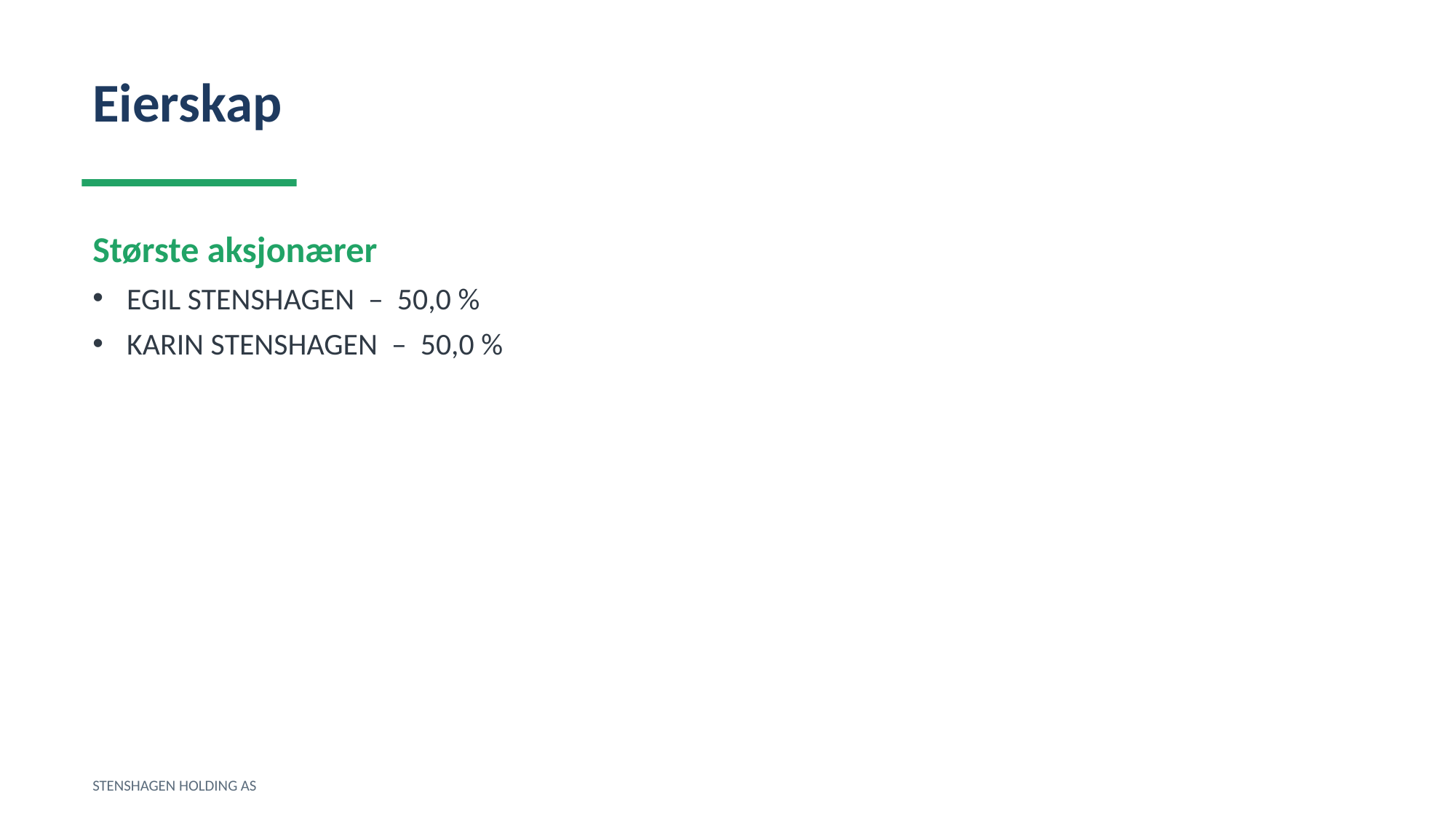

Eierskap

Største aksjonærer
EGIL STENSHAGEN  –  50,0 %
KARIN STENSHAGEN  –  50,0 %
STENSHAGEN HOLDING AS